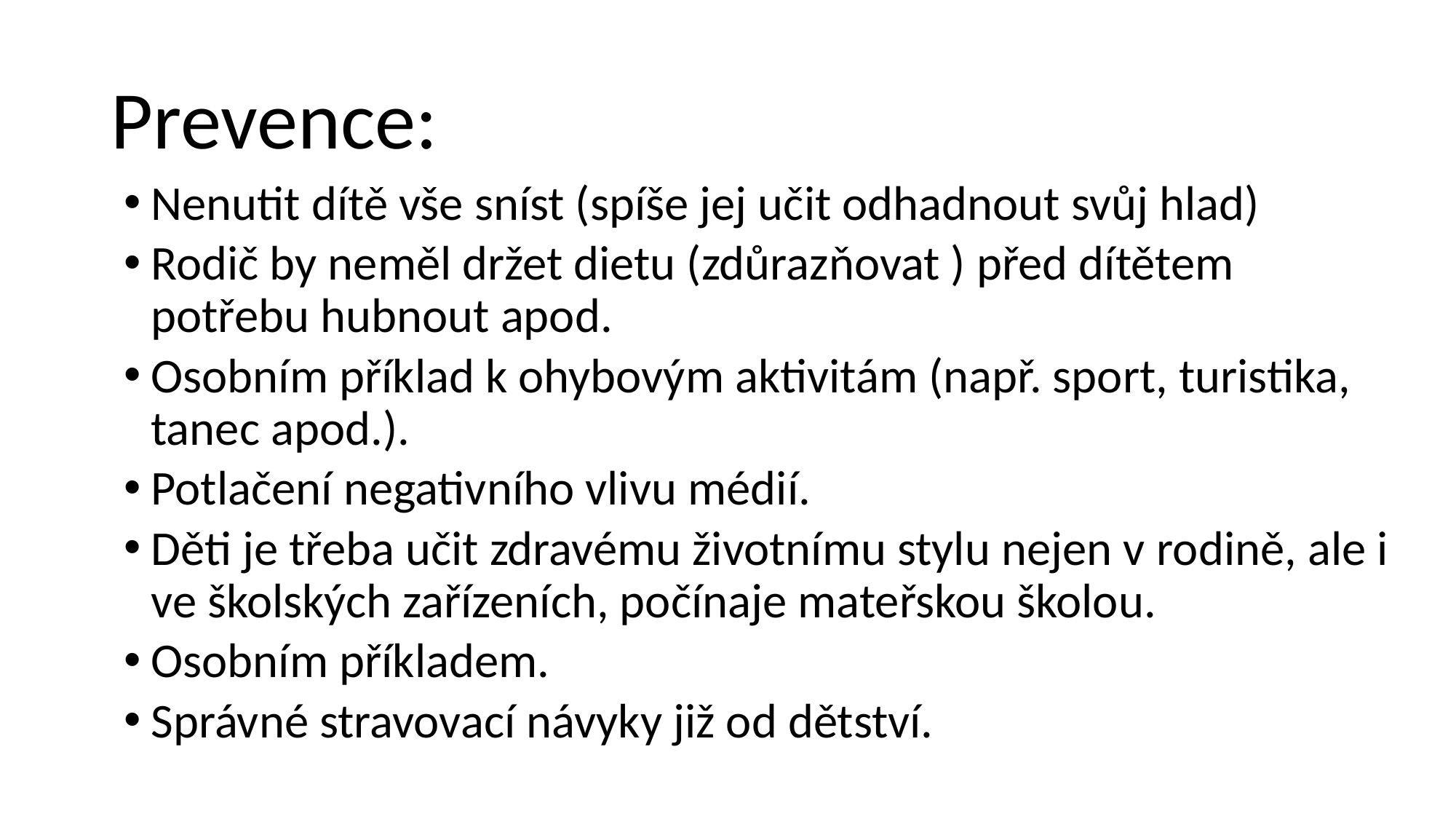

# Prevence:
Nenutit dítě vše sníst (spíše jej učit odhadnout svůj hlad)
Rodič by neměl držet dietu (zdůrazňovat ) před dítětem potřebu hubnout apod.
Osobním příklad k ohybovým aktivitám (např. sport, turistika, tanec apod.).
Potlačení negativního vlivu médií.
Děti je třeba učit zdravému životnímu stylu nejen v rodině, ale i ve školských zařízeních, počínaje mateřskou školou.
Osobním příkladem.
Správné stravovací návyky již od dětství.